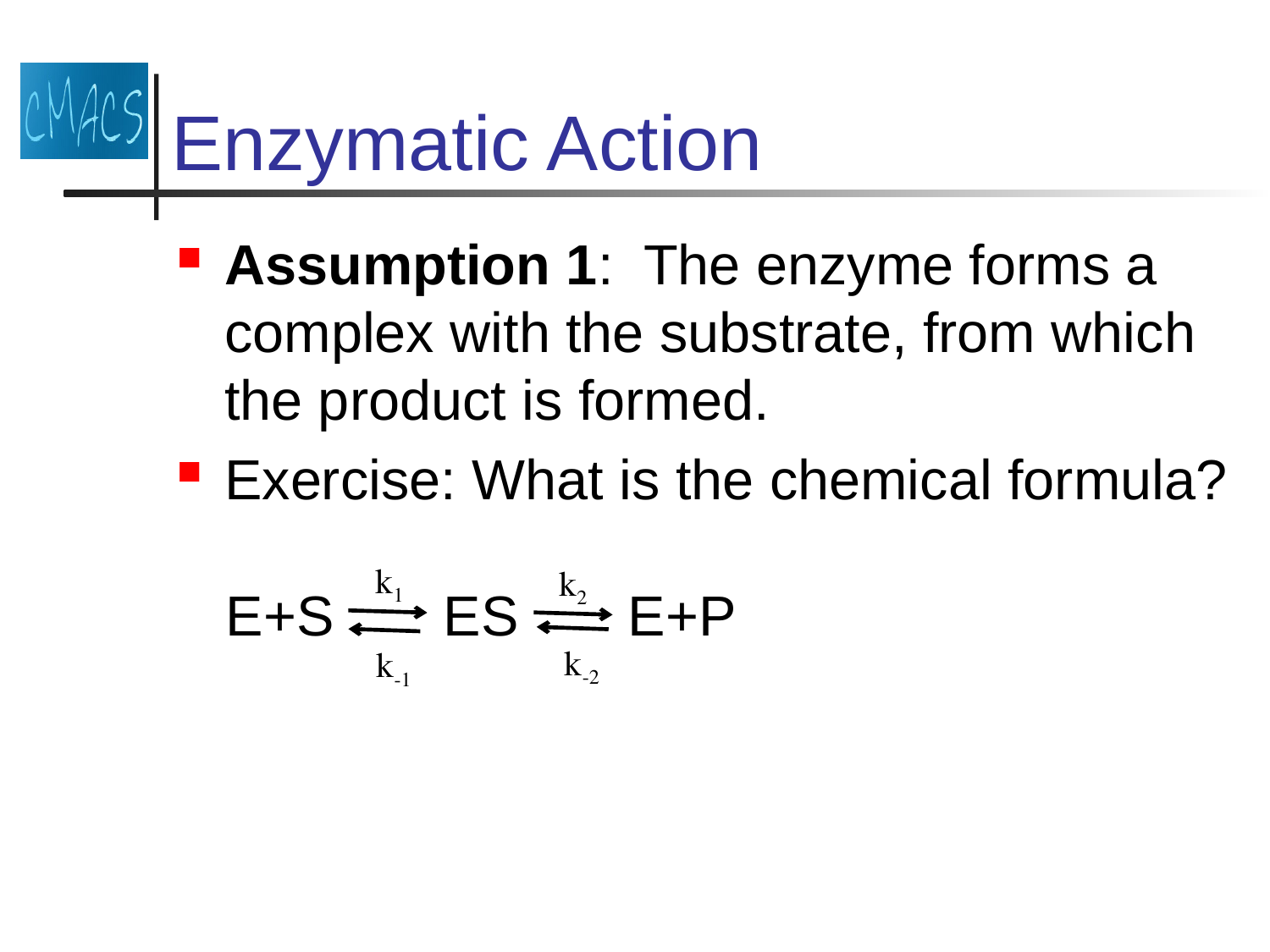

# Enzymatic Action
Assumption 1:  The enzyme forms a complex with the substrate, from which the product is formed.
Exercise: What is the chemical formula?
k1
k2
E+S       ES       E+P
k-2
k-1